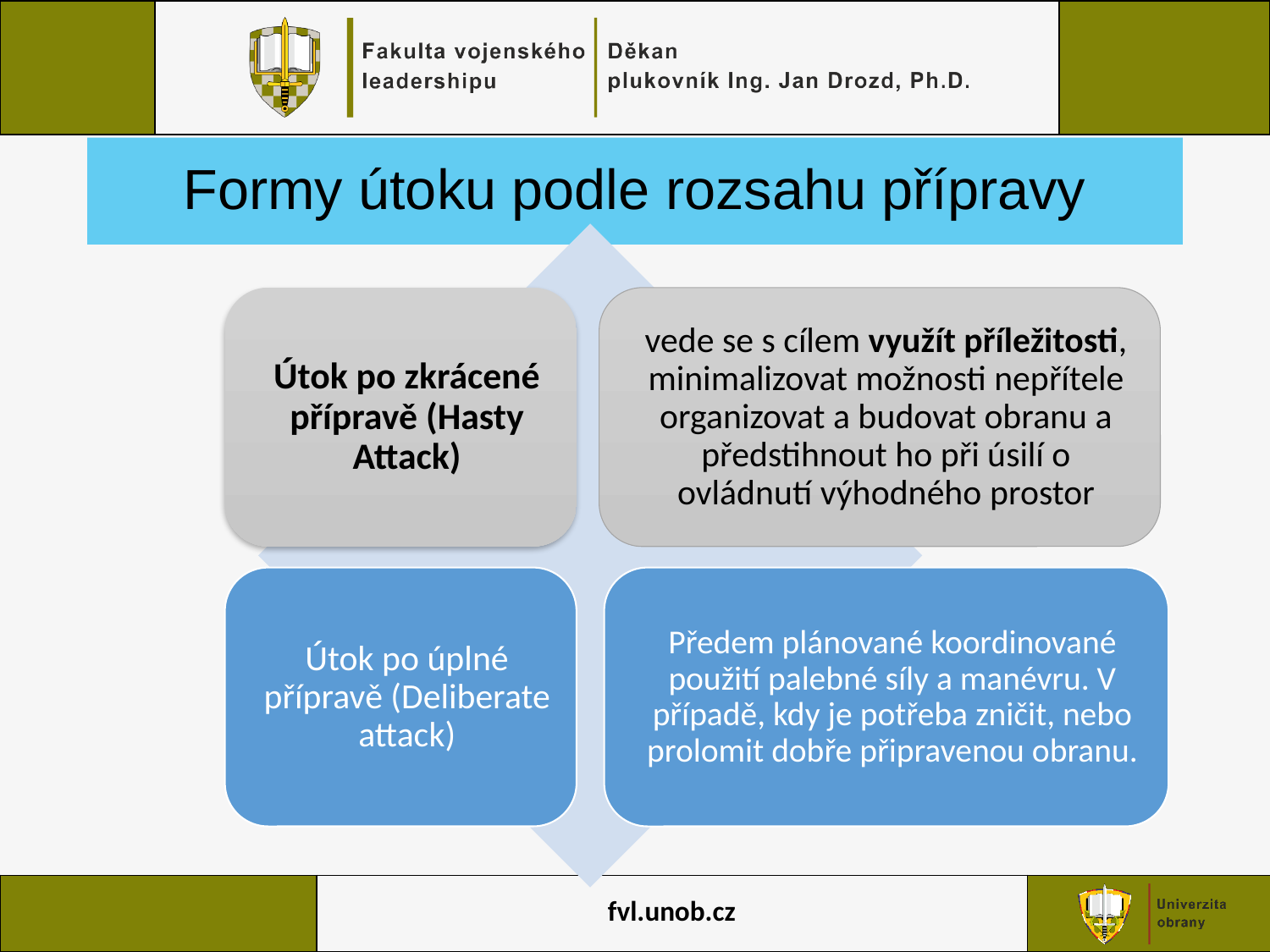

# Formy útoku podle rozsahu přípravy
Útok po zkrácené přípravě (Hasty Attack)
vede se s cílem využít příležitosti, minimalizovat možnosti nepřítele organizovat a budovat obranu a předstihnout ho při úsilí o ovládnutí výhodného prostor
Útok po úplné přípravě (Deliberate attack)
Předem plánované koordinované použití palebné síly a manévru. V případě, kdy je potřeba zničit, nebo prolomit dobře připravenou obranu.